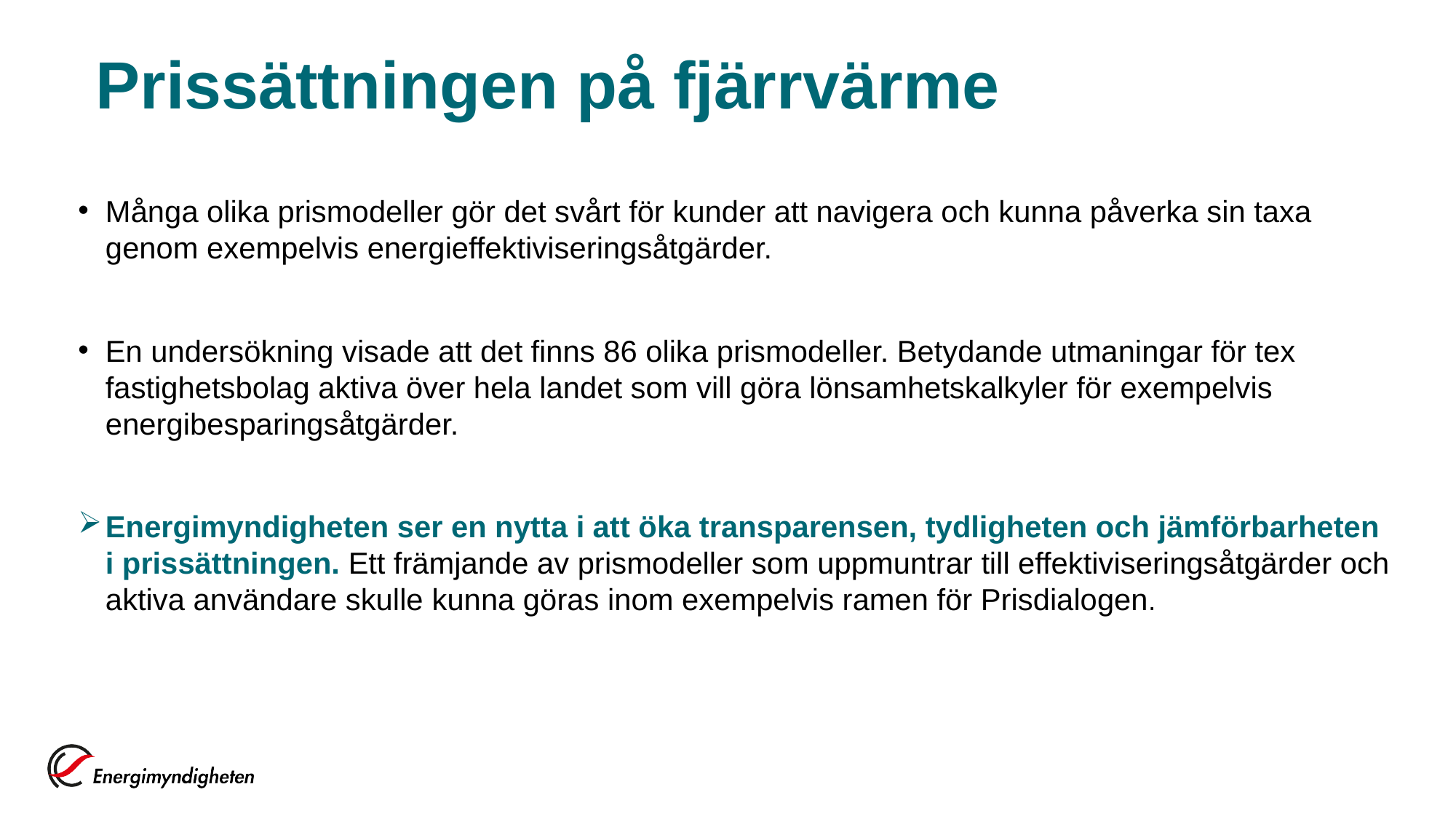

# Prissättningen på fjärrvärme
Många olika prismodeller gör det svårt för kunder att navigera och kunna påverka sin taxa genom exempelvis energieffektiviseringsåtgärder.

En undersökning visade att det finns 86 olika prismodeller. Betydande utmaningar för tex fastighetsbolag aktiva över hela landet som vill göra lönsamhetskalkyler för exempelvis energibesparingsåtgärder.

Energimyndigheten ser en nytta i att öka transparensen, tydligheten och jämförbarheten i prissättningen. Ett främjande av prismodeller som uppmuntrar till effektiviseringsåtgärder och aktiva användare skulle kunna göras inom exempelvis ramen för Prisdialogen.